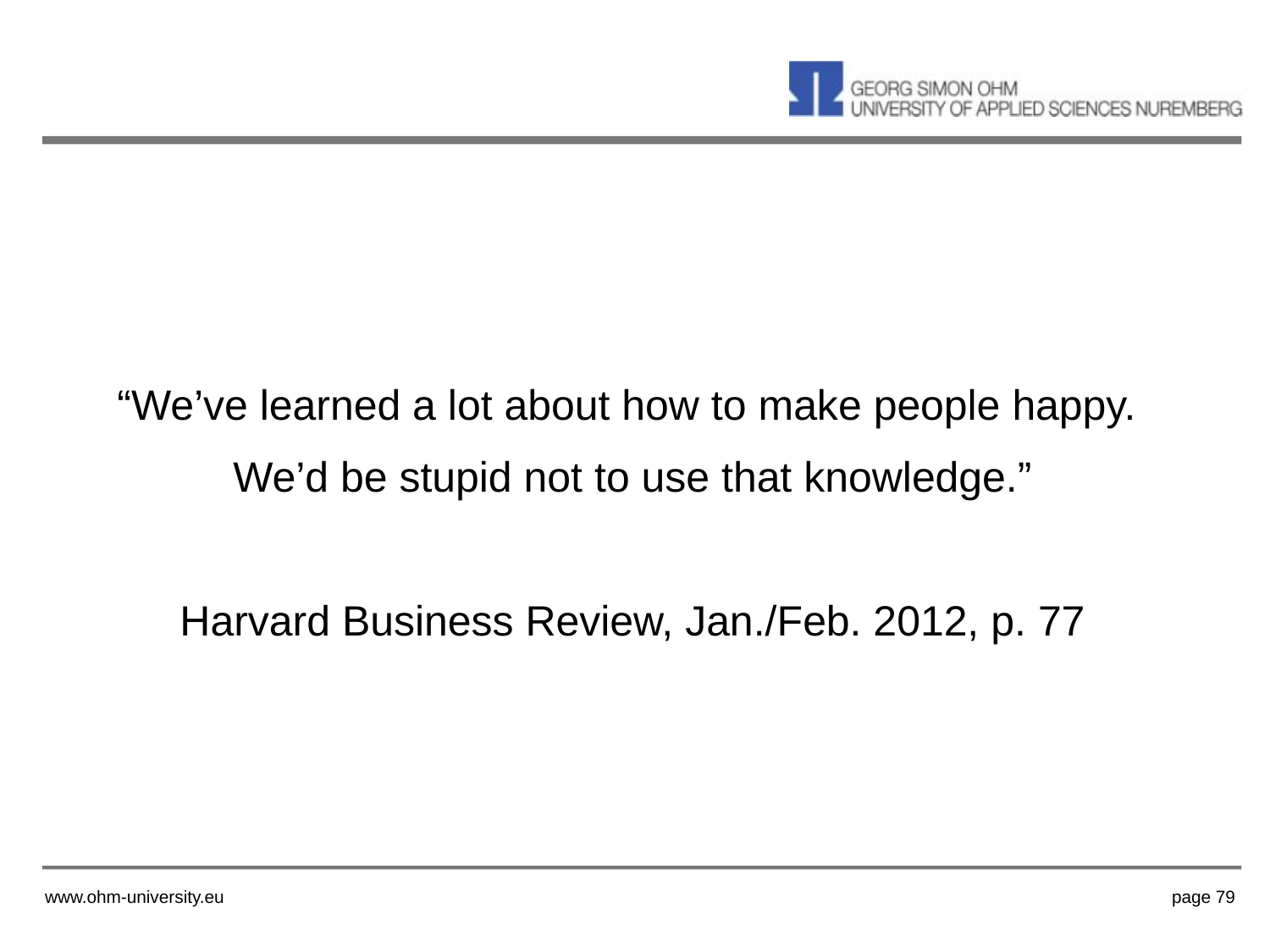

“We’ve learned a lot about how to make people happy.
We’d be stupid not to use that knowledge.”

Harvard Business Review, Jan./Feb. 2012, p. 77

www.ohm-university.eu
page 79